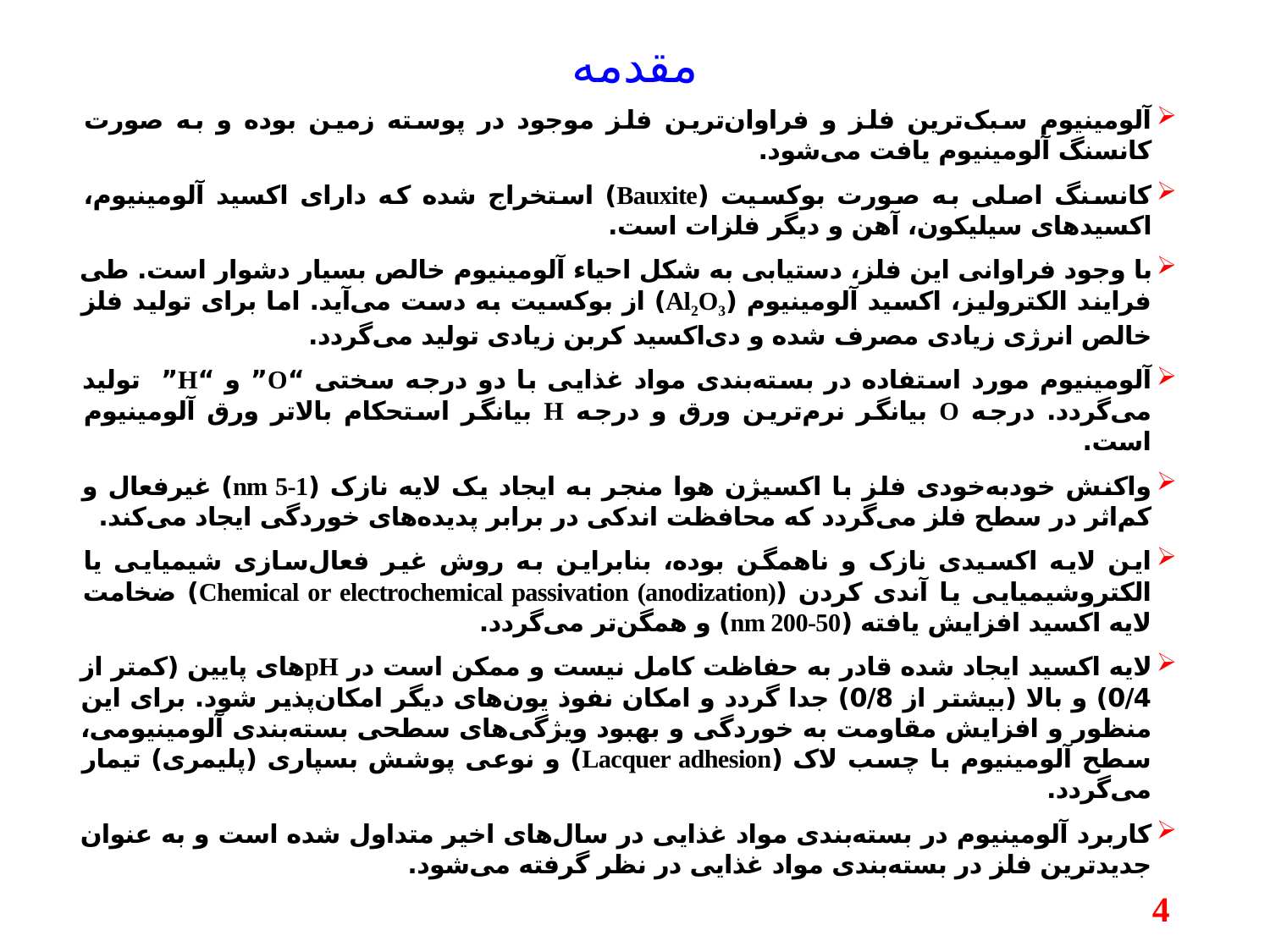

# مقدمه
آلومینیوم سبک‌ترین فلز و فراوان‌ترین فلز موجود در پوسته زمین بوده و به صورت کانسنگ آلومینیوم یافت می‌شود.
کانسنگ اصلی به صورت بوکسیت (Bauxite) استخراج شده که دارای اکسید آلومینیوم، اکسیدهای سیلیکون، آهن و دیگر فلزات است.
با وجود فراوانی این فلز، دستیابی به شکل احیاء آلومینیوم خالص بسیار دشوار است. طی فرایند الکترولیز، اکسید آلومینیوم (Al2O3) از بوکسیت به دست می‌آید. اما برای تولید فلز خالص انرژی زیادی مصرف شده و دی‌اکسید کربن زیادی تولید می‌گردد.
آلومینیوم مورد استفاده در بسته‌بندی مواد غذایی با دو درجه سختی “O” و “H”  تولید می‌گردد. درجه O بیانگر نرم‌ترین ورق و درجه H بیانگر استحکام بالاتر ورق آلومینیوم است.
واکنش خودبه‌خودی فلز با اکسیژن هوا منجر به ایجاد یک لایه نازک (nm 5-1) غیرفعال و کم‌اثر در سطح فلز می‌گردد که محافظت اندکی در برابر پدیده‌های خوردگی ایجاد می‌کند.
این لایه اکسیدی نازک و ناهمگن بوده، بنابراین به روش غیر فعال‌سازی شیمیایی یا الکتروشیمیایی یا آندی کردن (Chemical or electrochemical passivation (anodization)) ضخامت لایه اکسید افزایش یافته (nm 200-50) و همگن‌تر می‌گردد.
لایه اکسید ایجاد شده قادر به حفاظت کامل نیست و ممکن است در pHهای پایین (کمتر از 0/4) و بالا (بیشتر از 0/8) جدا گردد و امکان نفوذ یون‌های دیگر امکان‌پذیر شود. برای این منظور و افزایش مقاومت به خوردگی و بهبود ویژگی‌های سطحی بسته‌بندی آلومینیومی، سطح آلومینیوم با چسب لاک (Lacquer adhesion) و نوعی پوشش بسپاری (پلیمری) تیمار می‌گردد.
کاربرد آلومینیوم در بسته‌بندی مواد غذایی در سال‌های اخیر متداول شده است و به عنوان جدیدترین فلز در بسته‌بندی مواد غذایی در نظر گرفته می‌شود.
4